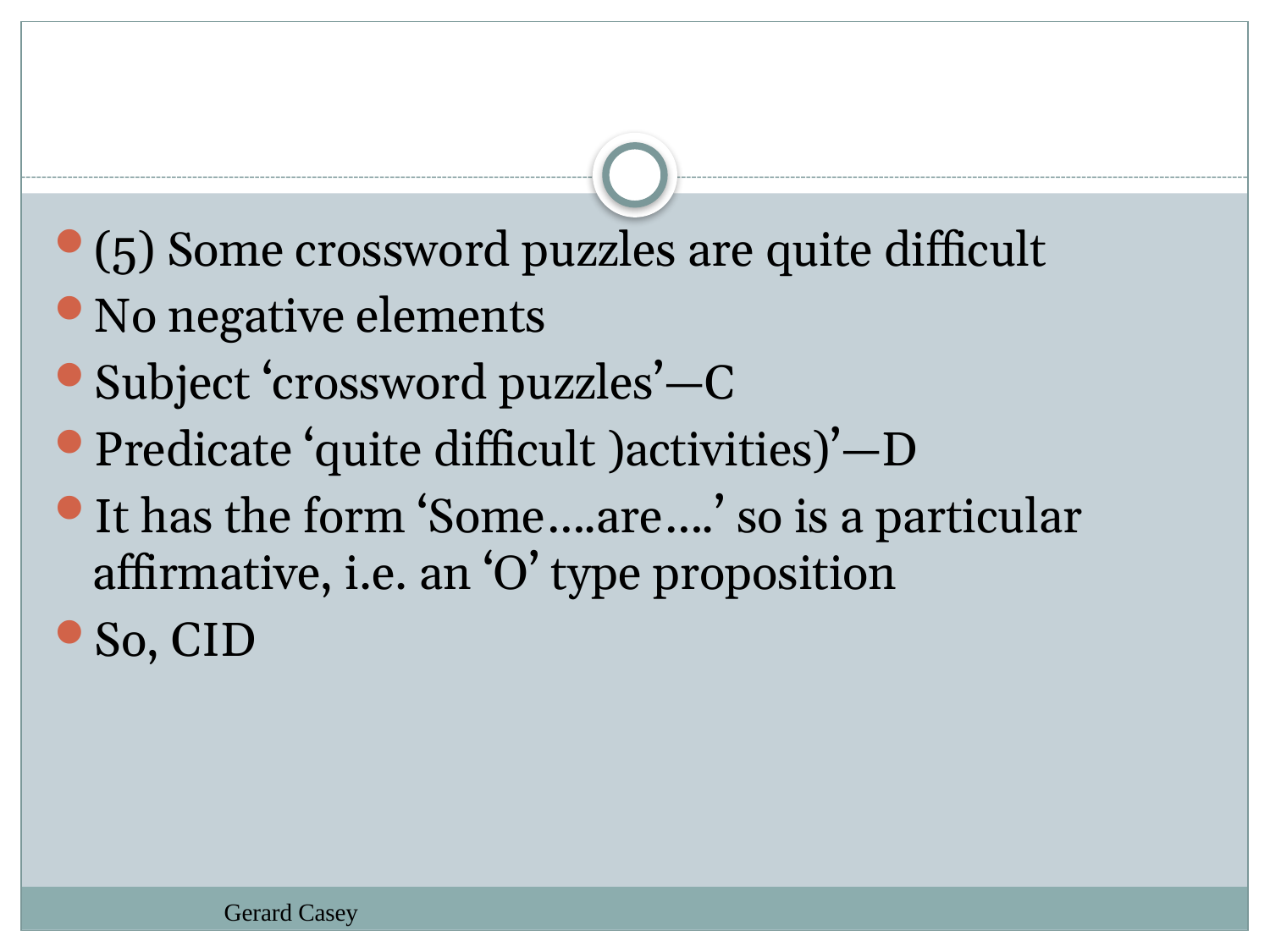

#
(5) Some crossword puzzles are quite difficult
No negative elements
Subject ‘crossword puzzles’—C
Predicate ‘quite difficult )activities)’—D
It has the form ‘Some….are….’ so is a particular affirmative, i.e. an ‘O’ type proposition
So, CID
Gerard Casey